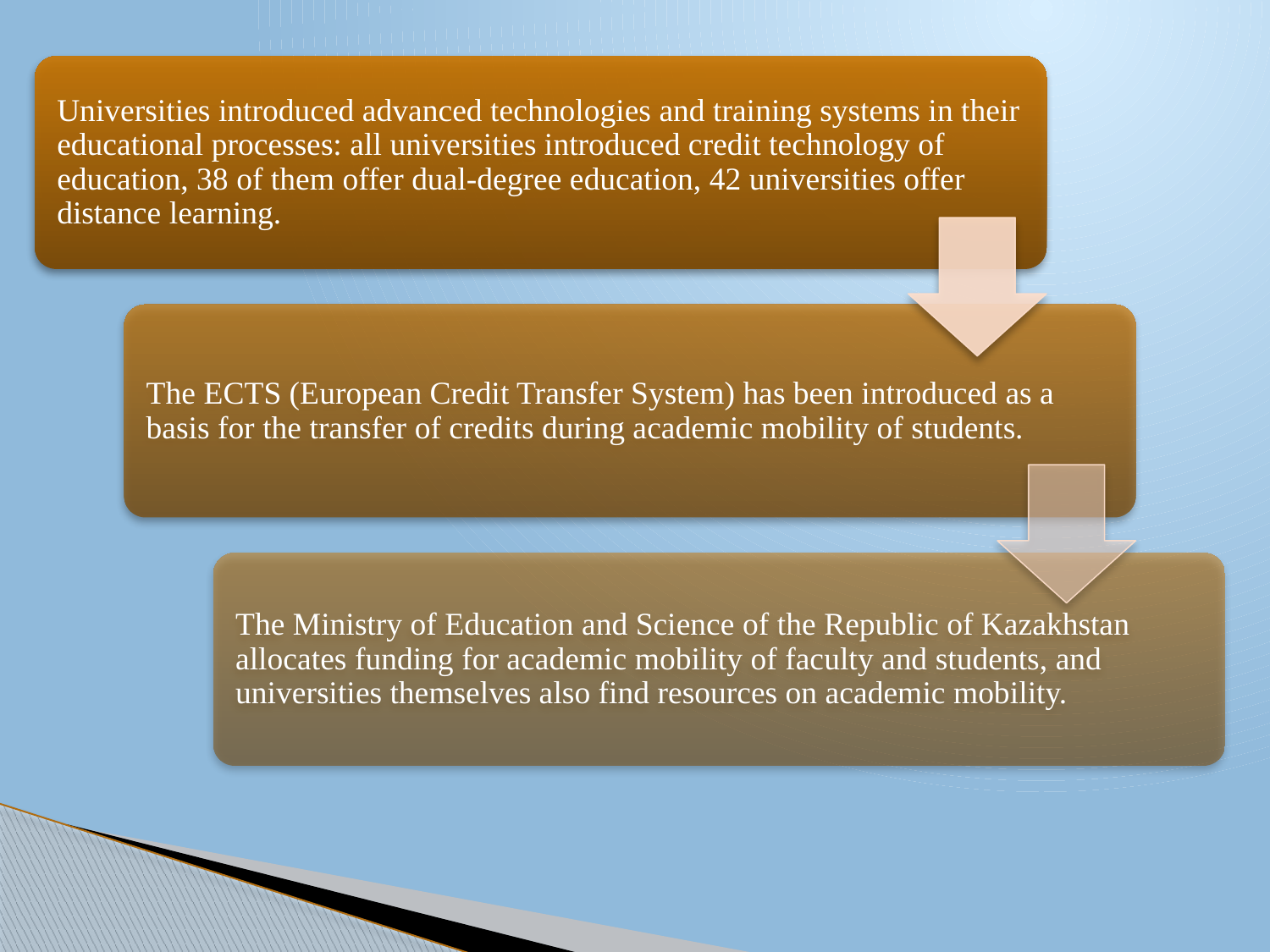

Universities introduced advanced technologies and training systems in their educational processes: all universities introduced credit technology of education, 38 of them offer dual-degree education, 42 universities offer distance learning.
The ECTS (European Credit Transfer System) has been introduced as a basis for the transfer of credits during academic mobility of students.
The Ministry of Education and Science of the Republic of Kazakhstan allocates funding for academic mobility of faculty and students, and universities themselves also find resources on academic mobility.